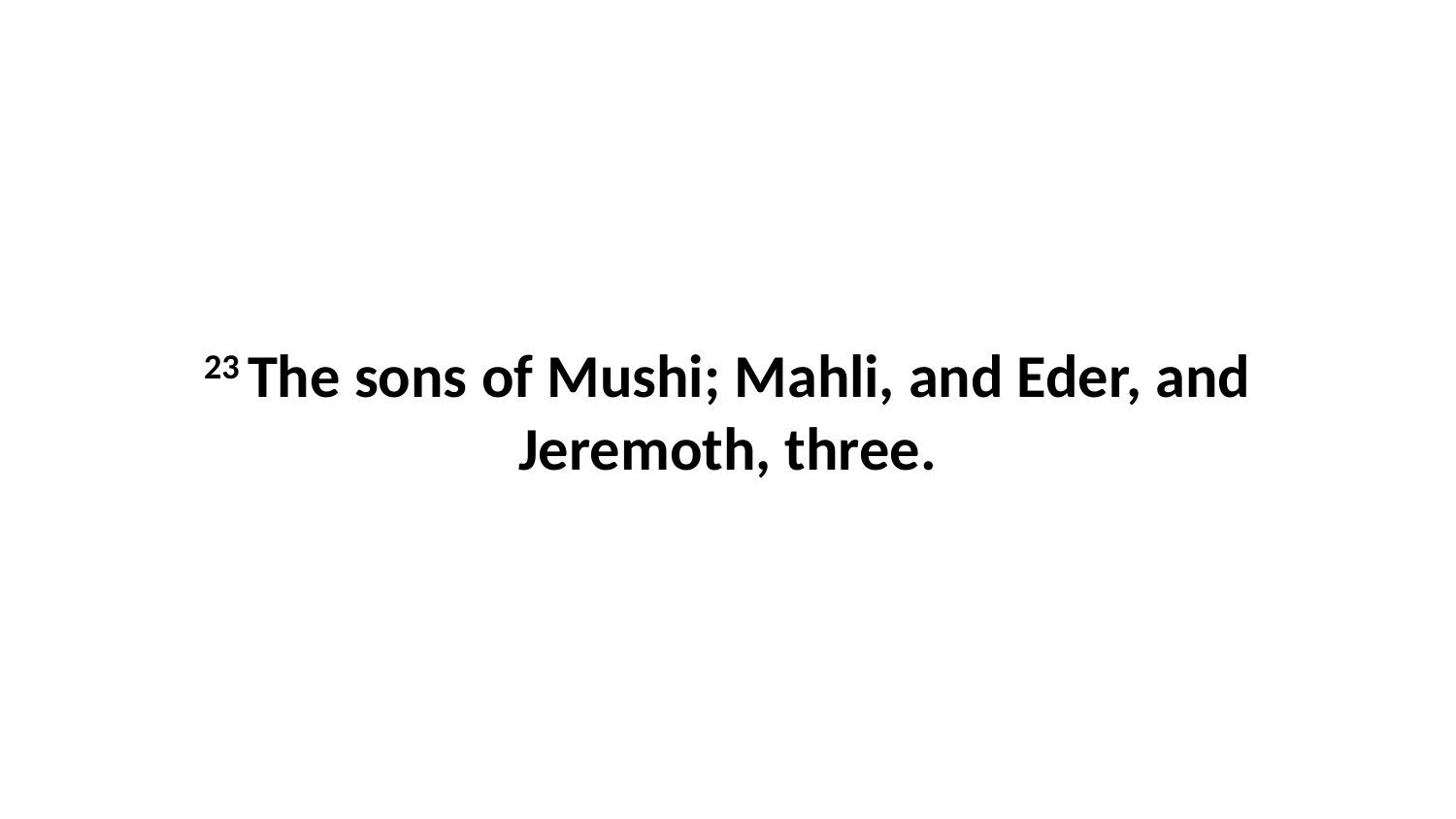

23 The sons of Mushi; Mahli, and Eder, and Jeremoth, three.